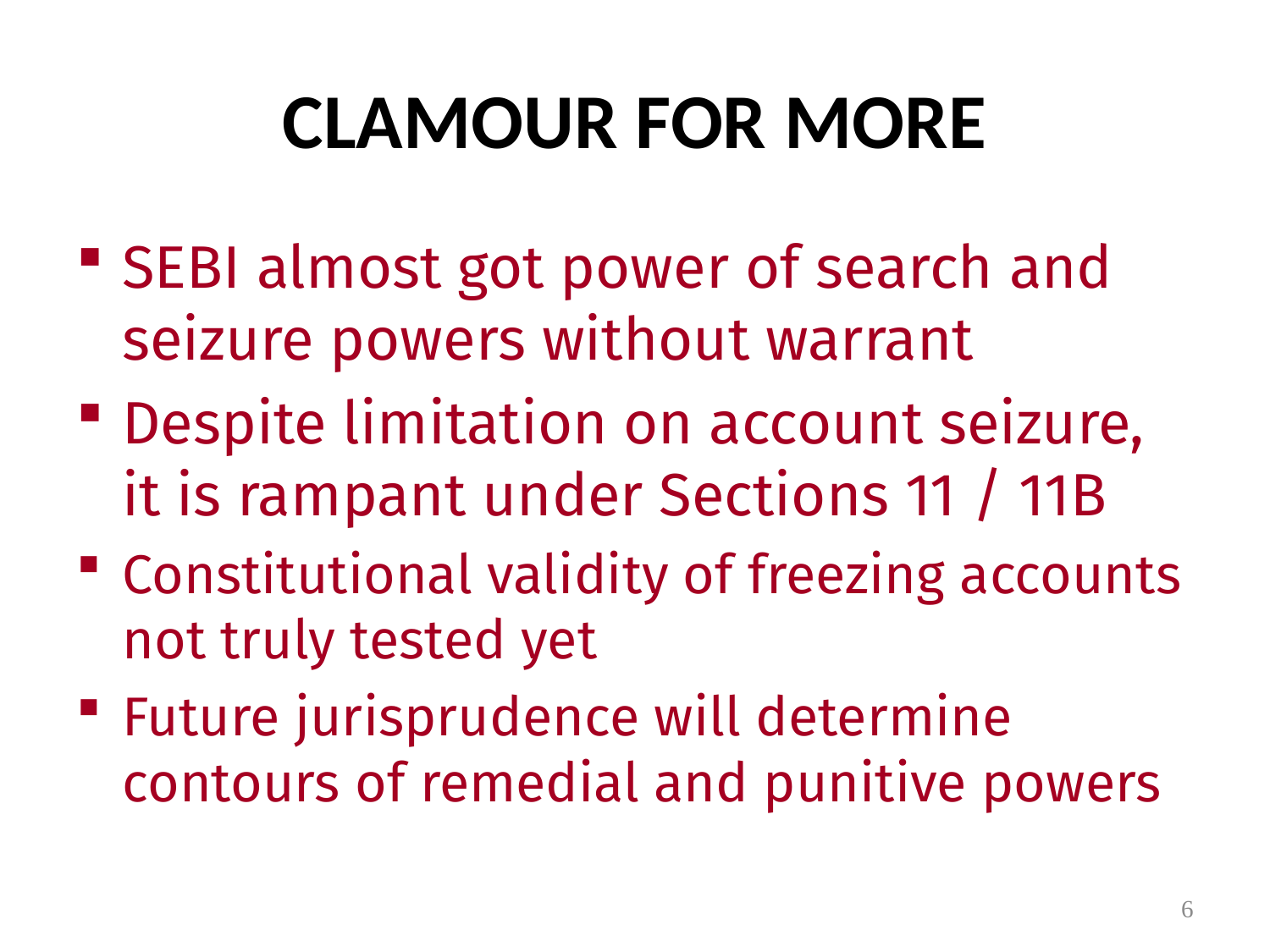

# CLAMOUR FOR MORE
SEBI almost got power of search and seizure powers without warrant
Despite limitation on account seizure, it is rampant under Sections 11 / 11B
Constitutional validity of freezing accounts not truly tested yet
Future jurisprudence will determine contours of remedial and punitive powers

6